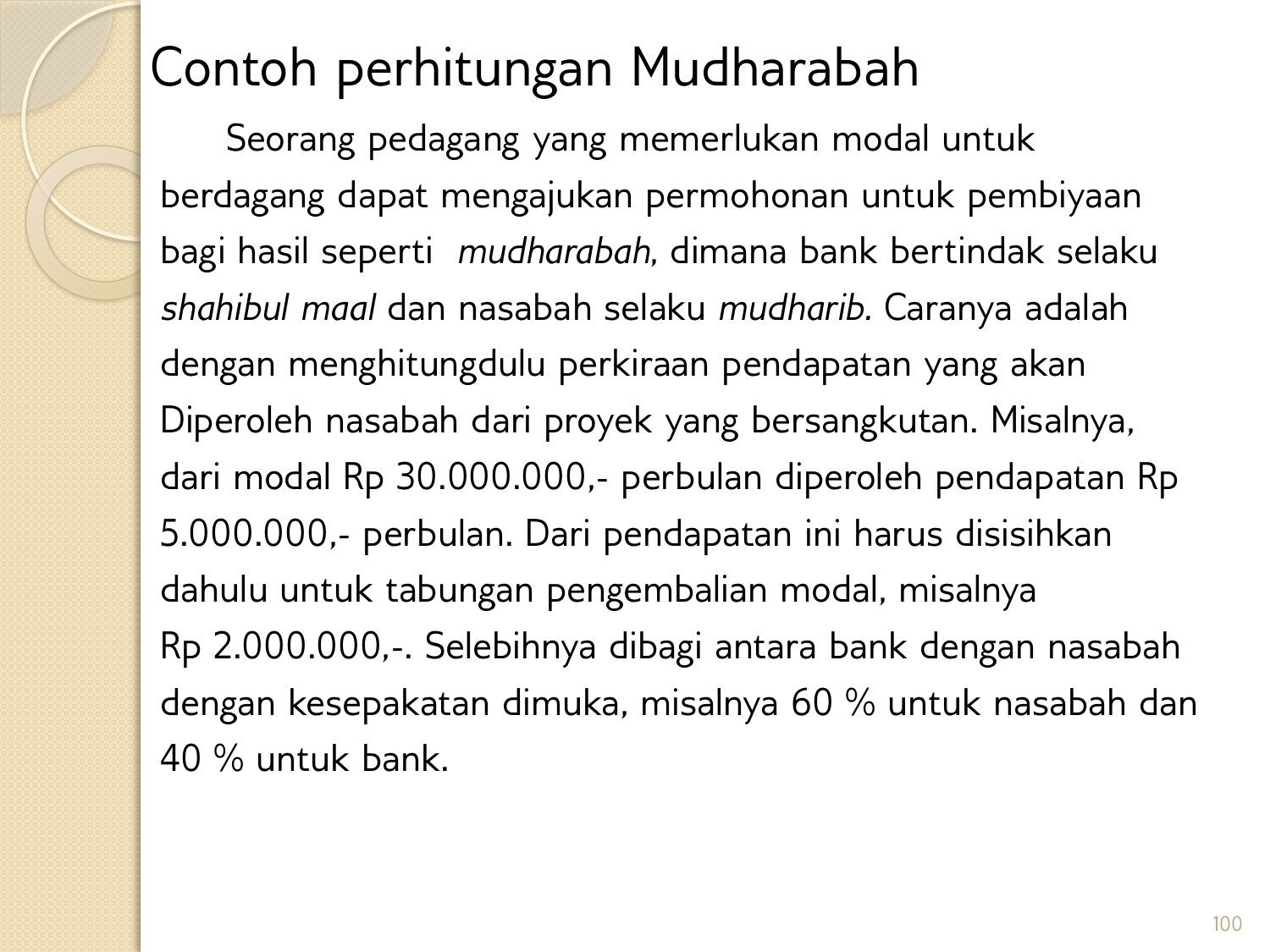

# Contoh perhitungan Mudharabah
	Seorang pedagang yang memerlukan modal untuk
berdagang dapat mengajukan permohonan untuk pembiyaan
bagi hasil seperti  mudharabah, dimana bank bertindak selaku
shahibul maal dan nasabah selaku mudharib. Caranya adalah
dengan menghitungdulu perkiraan pendapatan yang akan
Diperoleh nasabah dari proyek yang bersangkutan. Misalnya,
dari modal Rp 30.000.000,- perbulan diperoleh pendapatan Rp
5.000.000,- perbulan. Dari pendapatan ini harus disisihkan
dahulu untuk tabungan pengembalian modal, misalnya
Rp 2.000.000,-. Selebihnya dibagi antara bank dengan nasabah
dengan kesepakatan dimuka, misalnya 60 % untuk nasabah dan
40 % untuk bank.
100